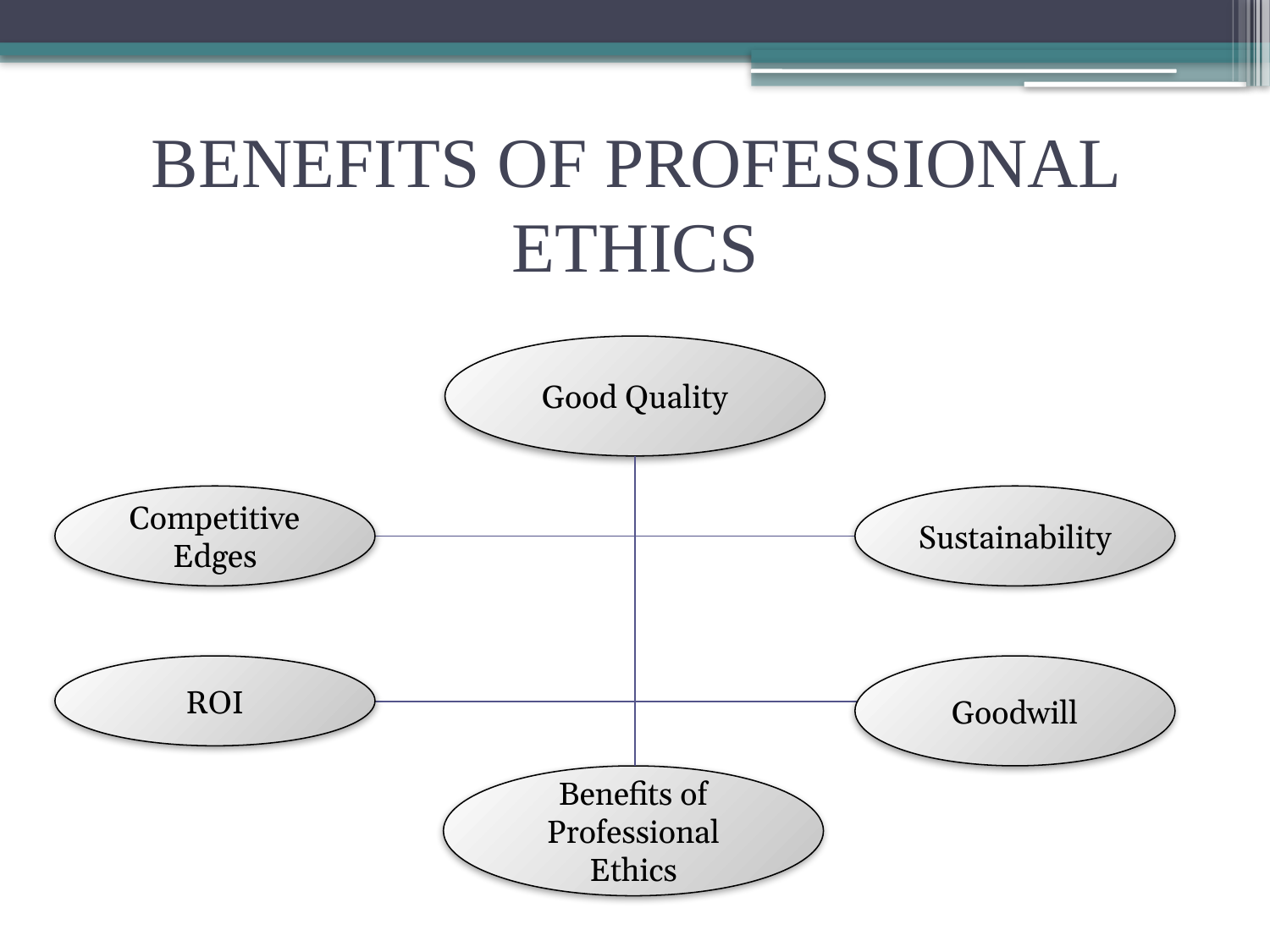

# BENEFITS OF PROFESSIONAL ETHICS

Good Quality
Competitive
Edges
Sustainability
ROI
Goodwill
Benefits of Professional Ethics